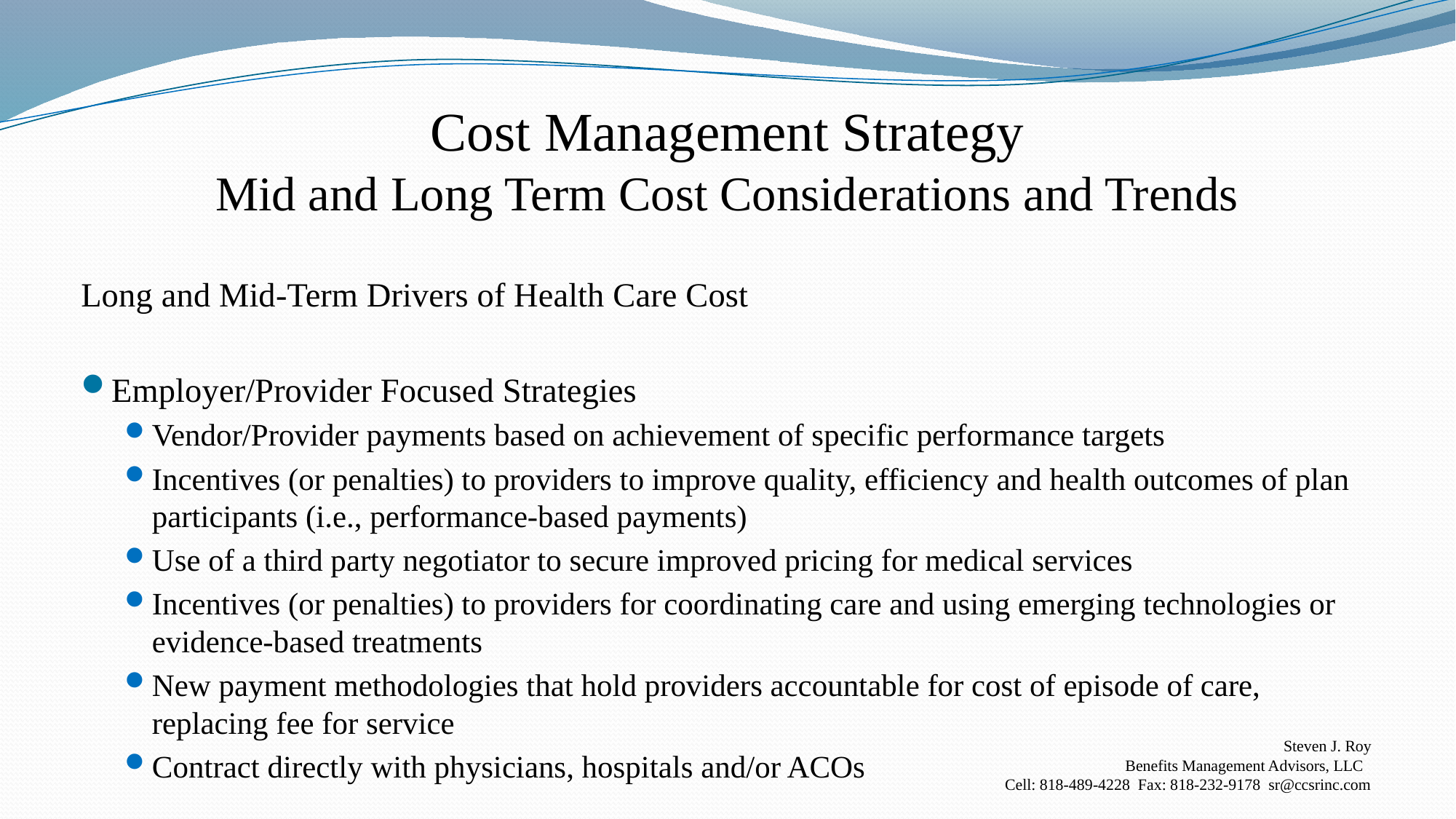

# Cost Management Strategy Mid and Long Term Cost Considerations and Trends
Long and Mid-Term Drivers of Health Care Cost

Employer/Provider Focused Strategies
Vendor/Provider payments based on achievement of specific performance targets
Incentives (or penalties) to providers to improve quality, efficiency and health outcomes of plan participants (i.e., performance-based payments)
Use of a third party negotiator to secure improved pricing for medical services
Incentives (or penalties) to providers for coordinating care and using emerging technologies or evidence-based treatments
New payment methodologies that hold providers accountable for cost of episode of care, replacing fee for service
Contract directly with physicians, hospitals and/or ACOs

Steven J. Roy
Benefits Management Advisors, LLC
Cell: 818-489-4228  Fax: 818-232-9178  sr@ccsrinc.com